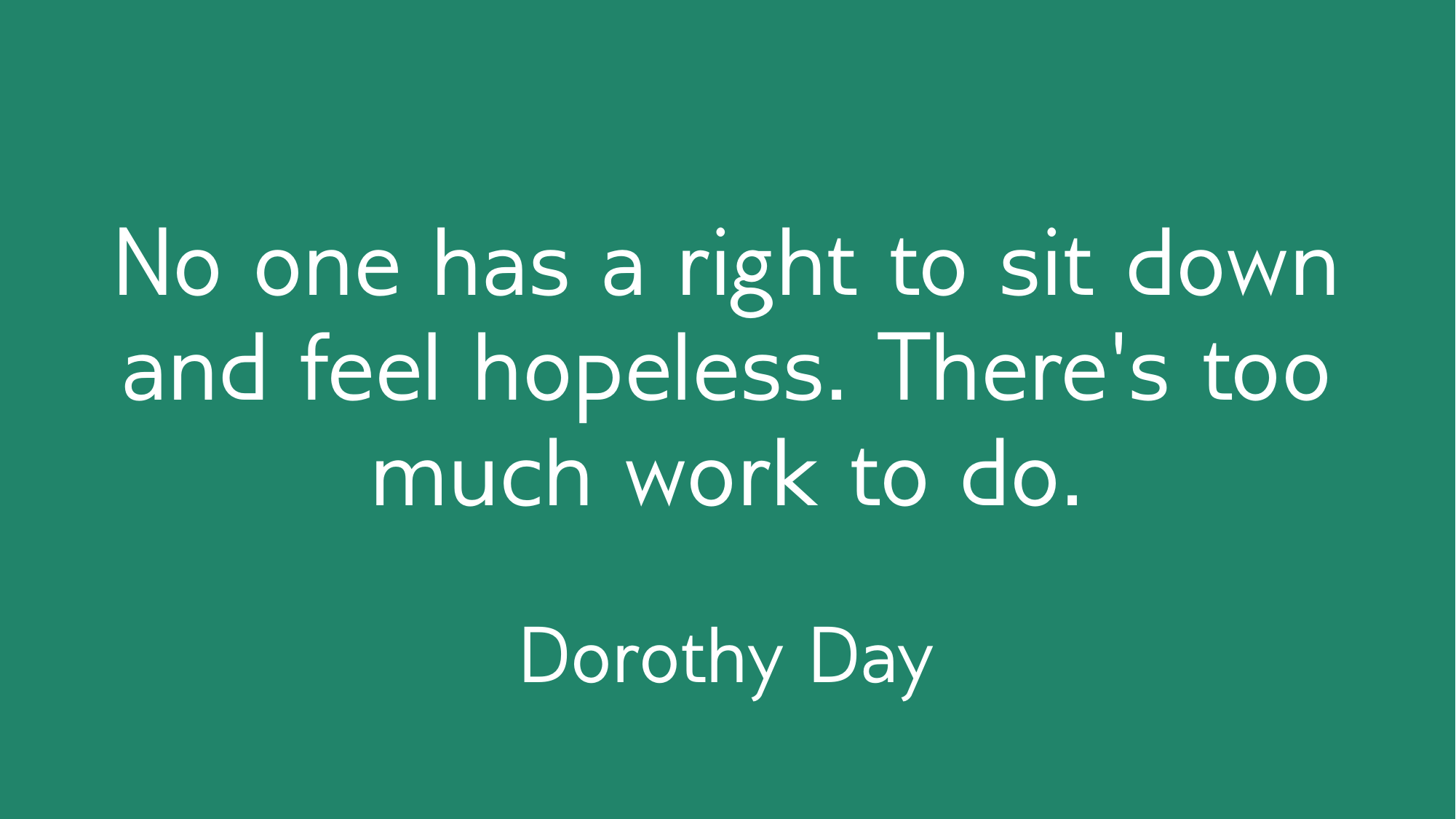

# No one has a right to sit down and feel hopeless. There's too much work to do. Dorothy Day